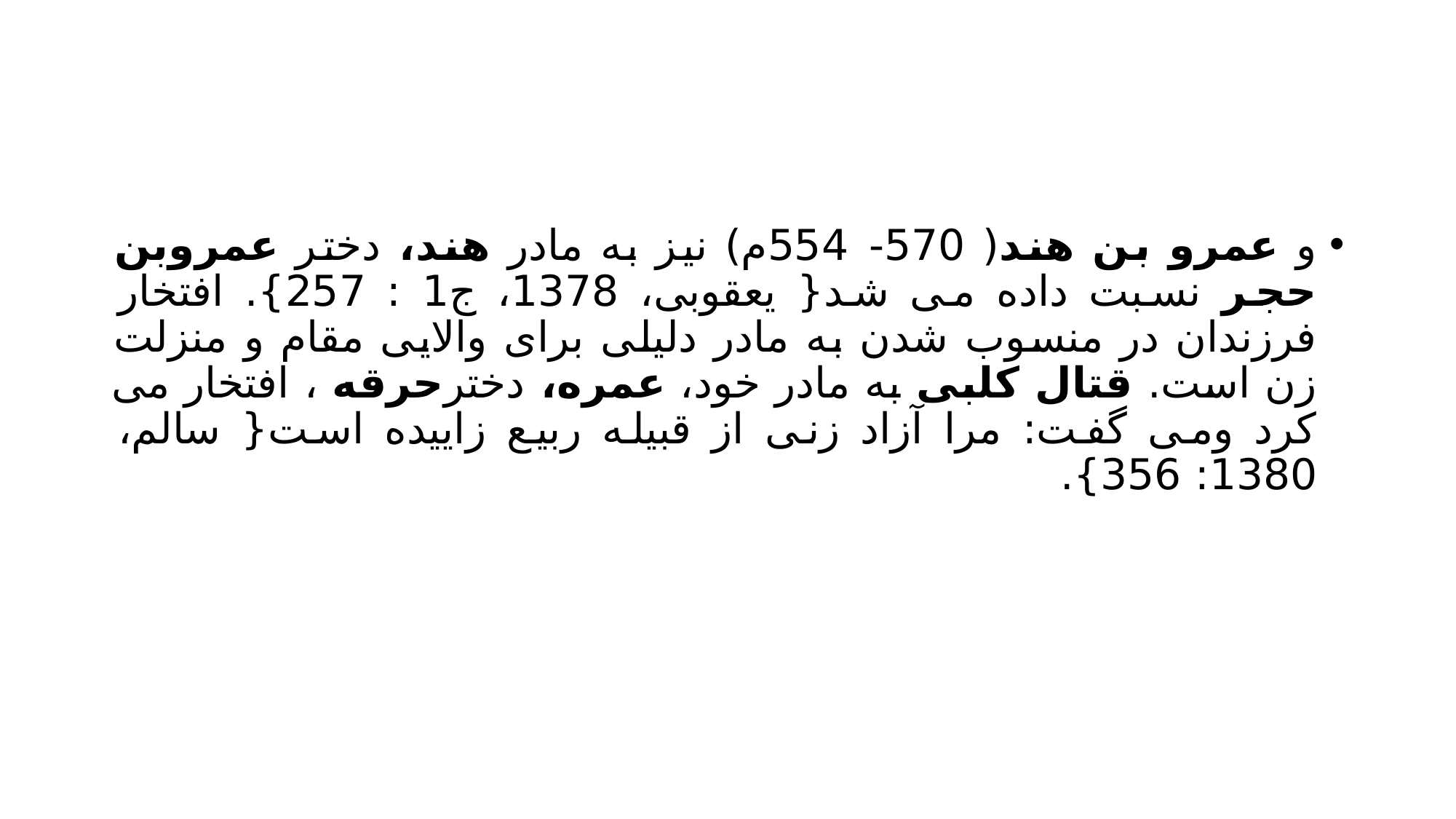

#
و عمرو بن هند( 570- 554م) نیز به مادر هند، دختر عمروبن حجر نسبت داده می شد{ یعقوبی، 1378، ج1 : 257}. افتخار فرزندان در منسوب شدن به مادر دلیلی برای والایی مقام و منزلت زن است. قتال کلبی به مادر خود، عمره، دخترحرقه ، افتخار می کرد ومی گفت: مرا آزاد زنی از قبیله ربیع زاییده است{ سالم، 1380: 356}.